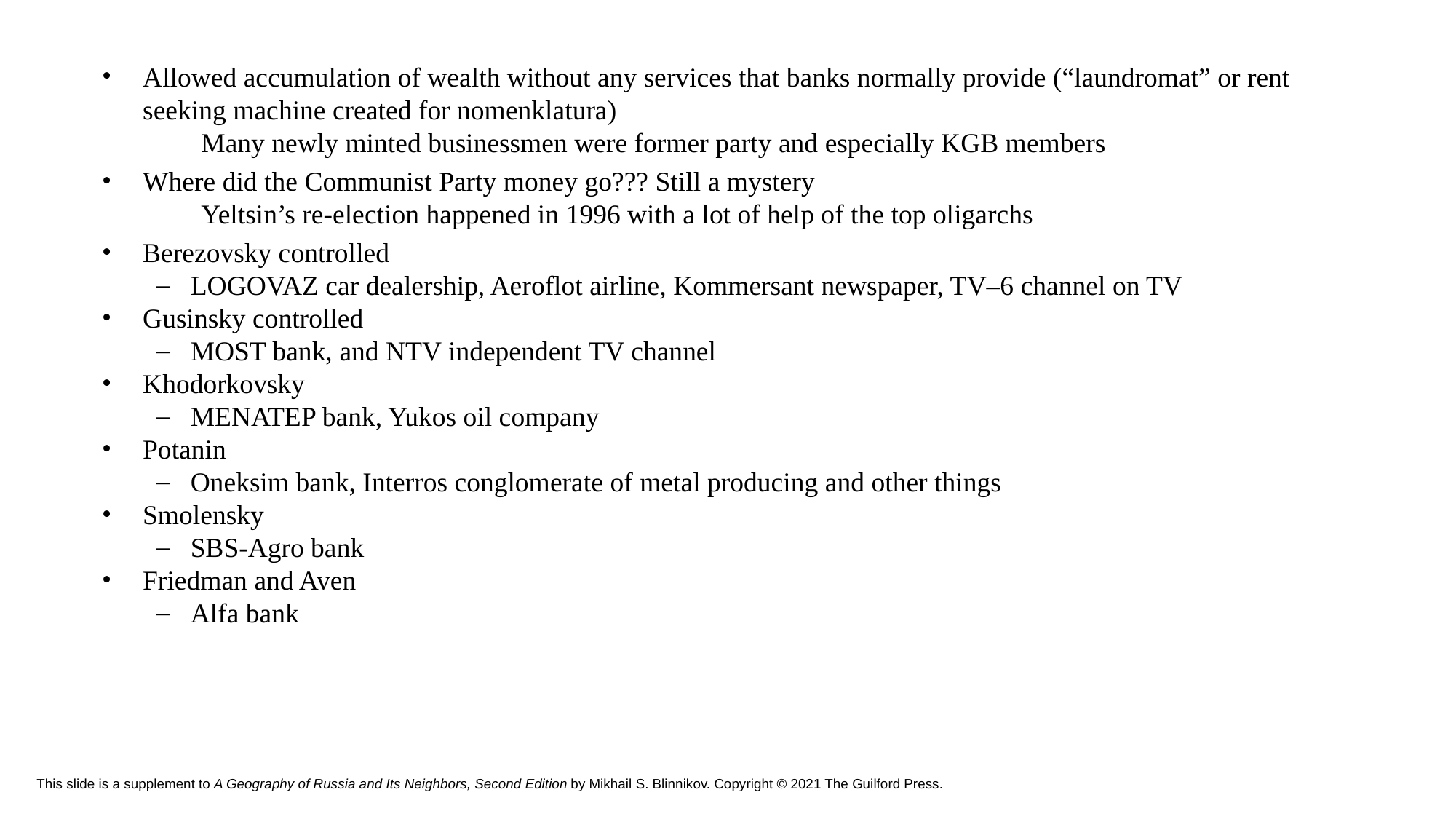

Allowed accumulation of wealth without any services that banks normally provide (“laundromat” or rent seeking machine created for nomenklatura)
Many newly minted businessmen were former party and especially KGB members
Where did the Communist Party money go??? Still a mystery
Yeltsin’s re-election happened in 1996 with a lot of help of the top oligarchs
Berezovsky controlled
LOGOVAZ car dealership, Aeroflot airline, Kommersant newspaper, TV–6 channel on TV
Gusinsky controlled
MOST bank, and NTV independent TV channel
Khodorkovsky
MENATEP bank, Yukos oil company
Potanin
Oneksim bank, Interros conglomerate of metal producing and other things
Smolensky
SBS-Agro bank
Friedman and Aven
Alfa bank
# This slide is a supplement to A Geography of Russia and Its Neighbors, Second Edition by Mikhail S. Blinnikov. Copyright © 2021 The Guilford Press.